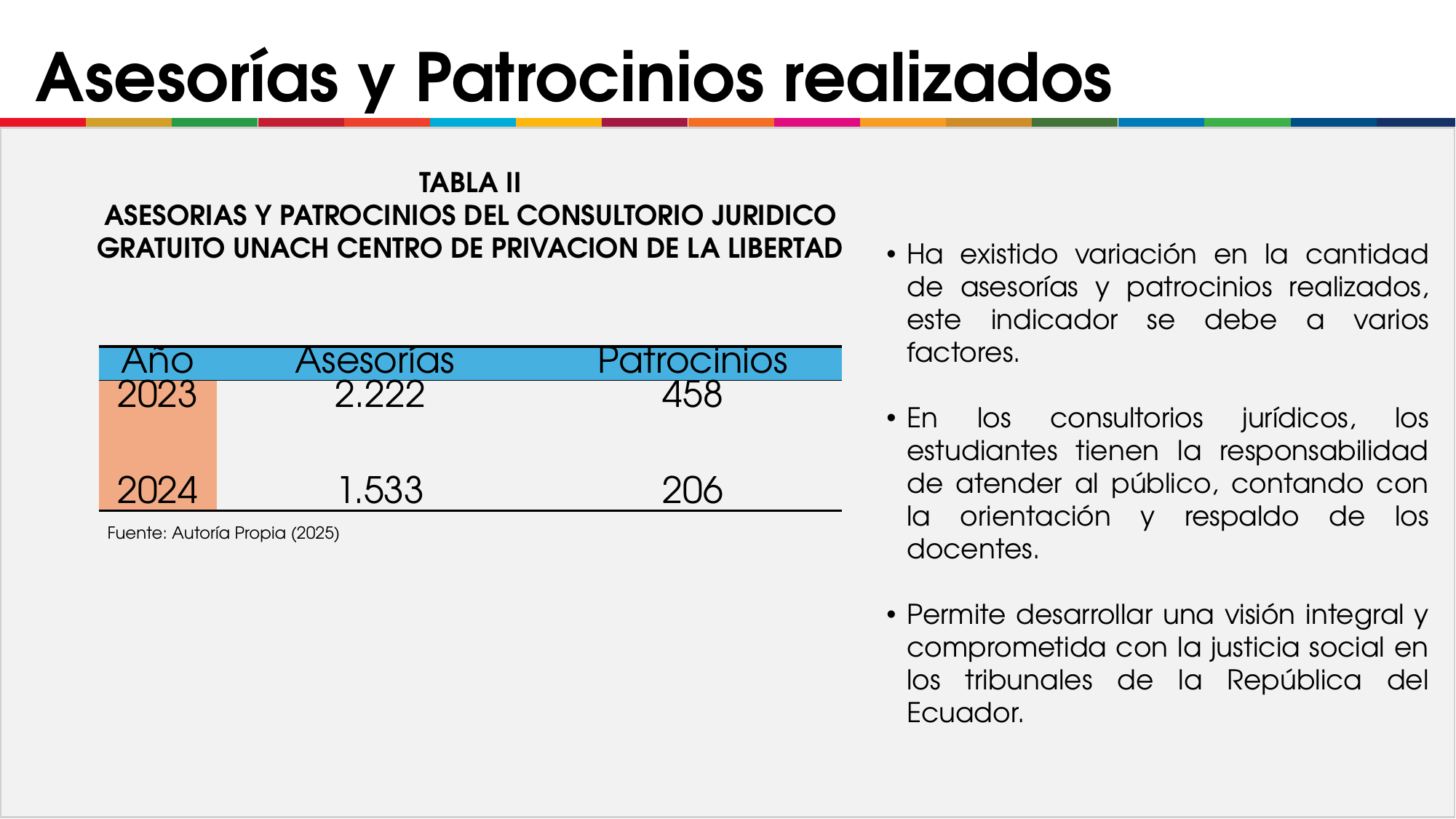

# Asesorías y Patrocinios realizados

TABLA II
ASESORIAS Y PATROCINIOS DEL CONSULTORIO JURIDICO GRATUITO UNACH CENTRO DE PRIVACION DE LA LIBERTAD

Ha existido variación en la cantidad de asesorías y patrocinios realizados, este indicador se debe a varios factores.

En los consultorios jurídicos, los estudiantes tienen la responsabilidad de atender al público, contando con la orientación y respaldo de los docentes.

Permite desarrollar una visión integral y comprometida con la justicia social en los tribunales de la República del Ecuador.

| Año | Asesorías | Patrocinios |
| --- | --- | --- |
| 2023 | 2.222 | 458 |
| 2024 | 1.533 | 206 |
| Fuente: Autoría Propia (2025) |  |  |